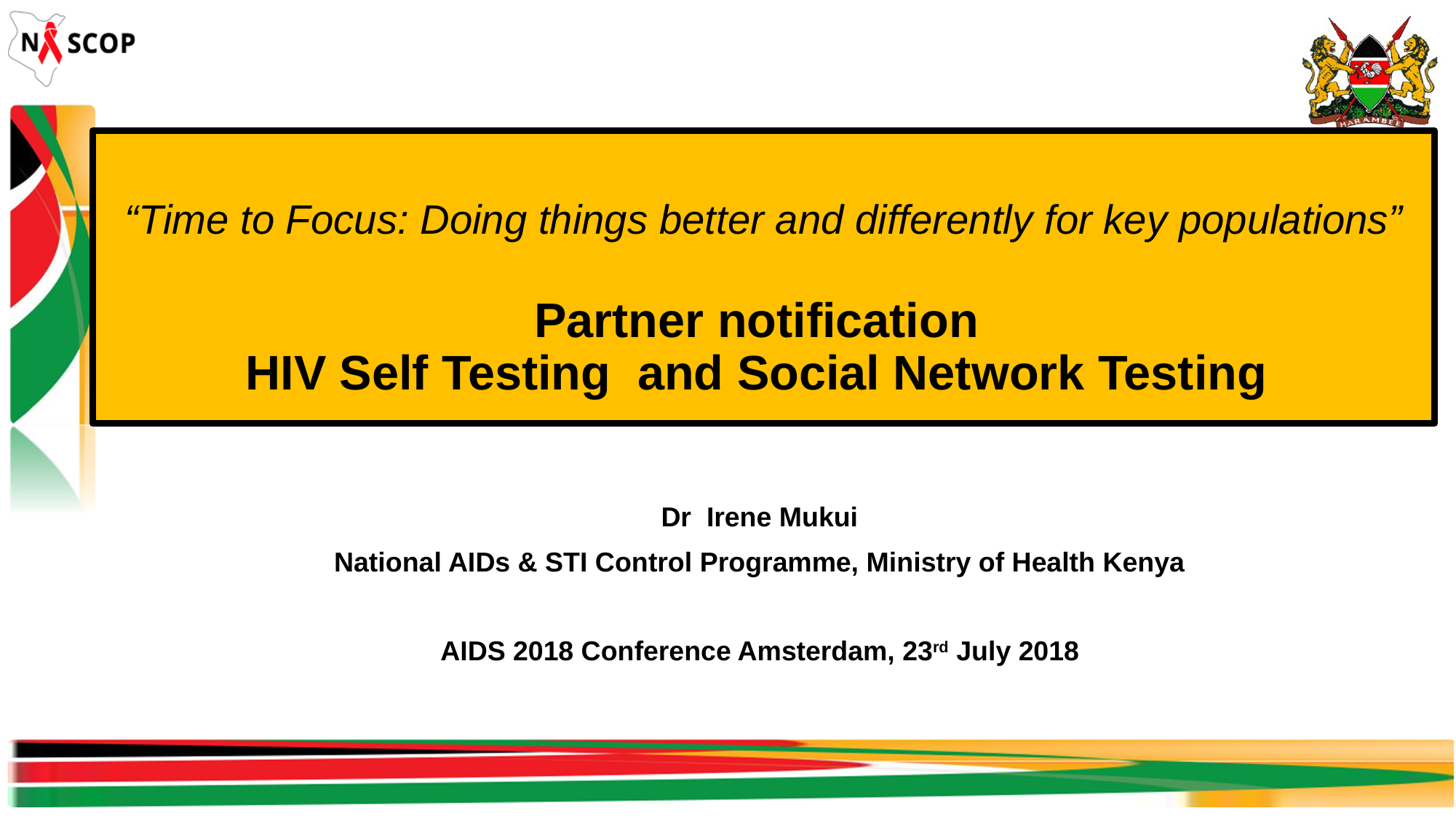

# “Time to Focus: Doing things better and differently for key populations” Partner notification HIV Self Testing  and Social Network Testing
Dr  Irene Mukui
National AIDs & STI Control Programme, Ministry of Health Kenya

AIDS 2018 Conference Amsterdam, 23rd July 2018